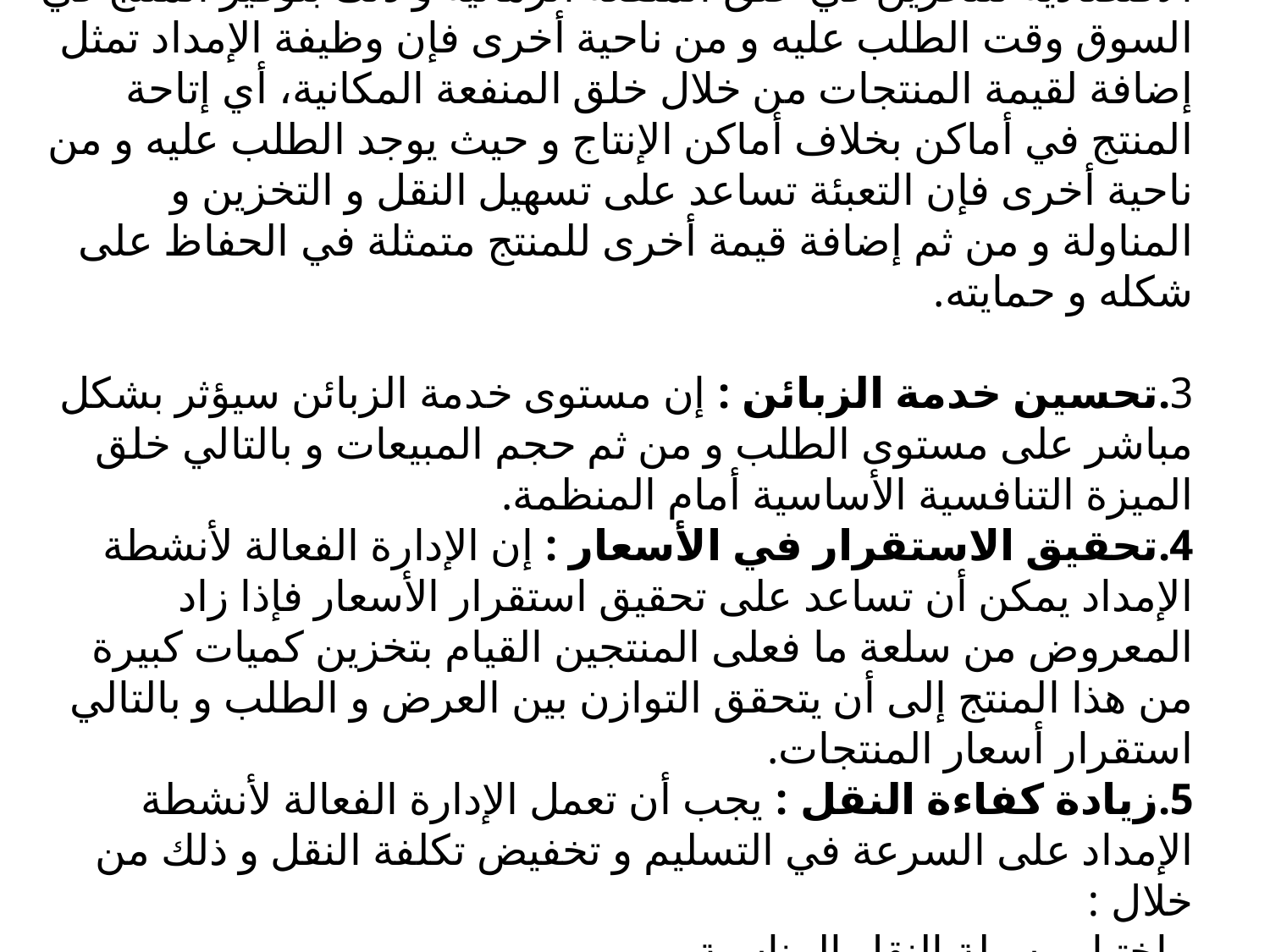

# 2.تحقيق الموائمة بين الإنتاج و الاستهلاك : تتمثل القيمة الاقتصادية للتخزين في خلق المنفعة الزمانية و ذلك بتوفير المنتج في السوق وقت الطلب عليه و من ناحية أخرى فإن وظيفة الإمداد تمثل إضافة لقيمة المنتجات من خلال خلق المنفعة المكانية، أي إتاحة المنتج في أماكن بخلاف أماكن الإنتاج و حيث يوجد الطلب عليه و من ناحية أخرى فإن التعبئة تساعد على تسهيل النقل و التخزين و المناولة و من ثم إضافة قيمة أخرى للمنتج متمثلة في الحفاظ على شكله و حمايته. 3.تحسين خدمة الزبائن : إن مستوى خدمة الزبائن سيؤثر بشكل مباشر على مستوى الطلب و من ثم حجم المبيعات و بالتالي خلق الميزة التنافسية الأساسية أمام المنظمة. 4.تحقيق الاستقرار في الأسعار : إن الإدارة الفعالة لأنشطة الإمداد يمكن أن تساعد على تحقيق استقرار الأسعار فإذا زاد المعروض من سلعة ما فعلى المنتجين القيام بتخزين كميات كبيرة من هذا المنتج إلى أن يتحقق التوازن بين العرض و الطلب و بالتالي استقرار أسعار المنتجات. 5.زيادة كفاءة النقل : يجب أن تعمل الإدارة الفعالة لأنشطة الإمداد على السرعة في التسليم و تخفيض تكلفة النقل و ذلك من خلال : - اختيار وسيلة النقل المناسبة. - الجدولة الموضوعية و المناسبة لمواعيد التسليم.